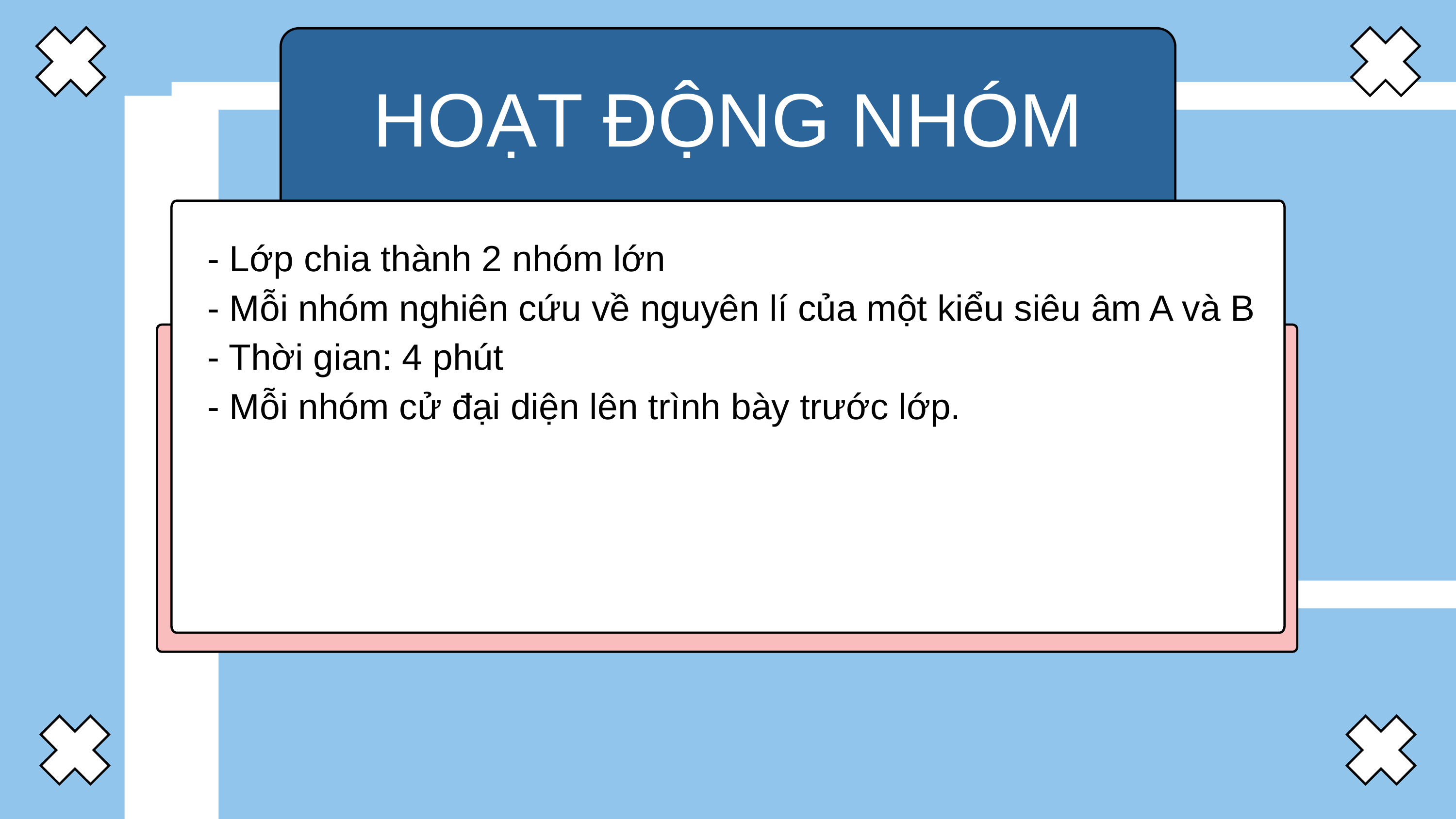

HOẠT ĐỘNG NHÓM

- Lớp chia thành 2 nhóm lớn
- Mỗi nhóm nghiên cứu về nguyên lí của một kiểu siêu âm A và B
- Thời gian: 4 phút
- Mỗi nhóm cử đại diện lên trình bày trước lớp.